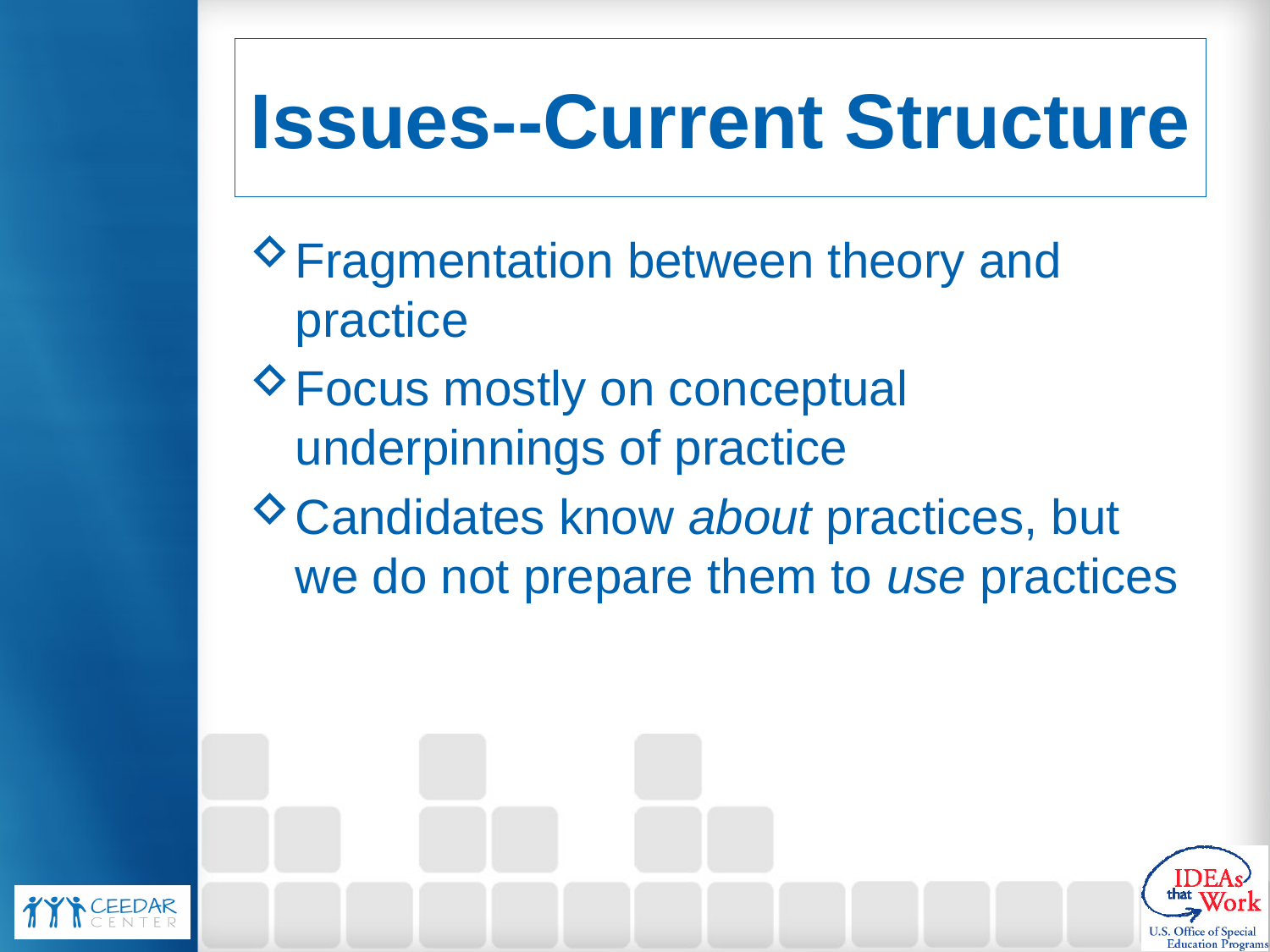

# Issues--Current Structure
Fragmentation between theory and practice
Focus mostly on conceptual underpinnings of practice
Candidates know about practices, but we do not prepare them to use practices